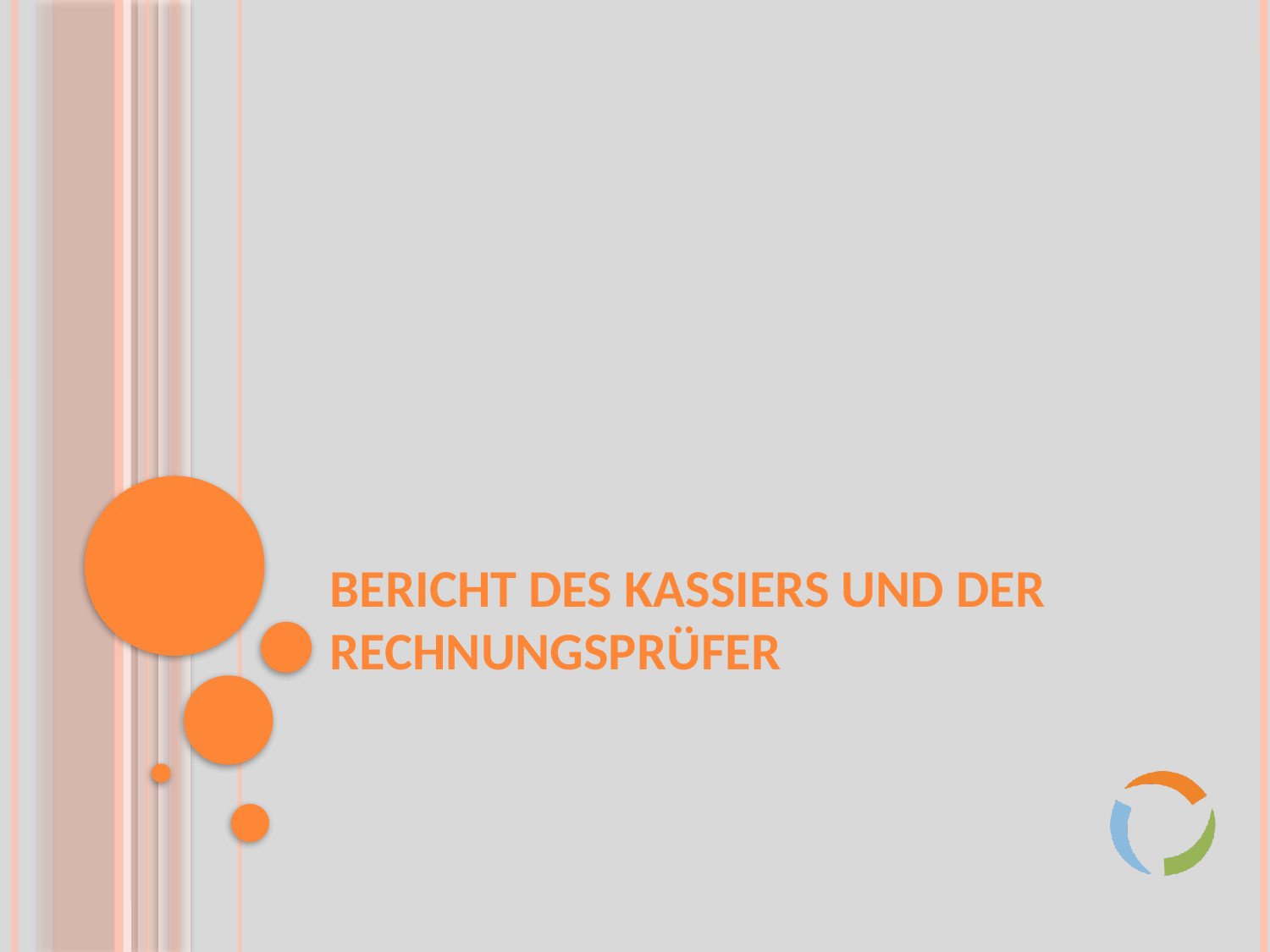

# Bericht des Kassiers und der Rechnungsprüfer